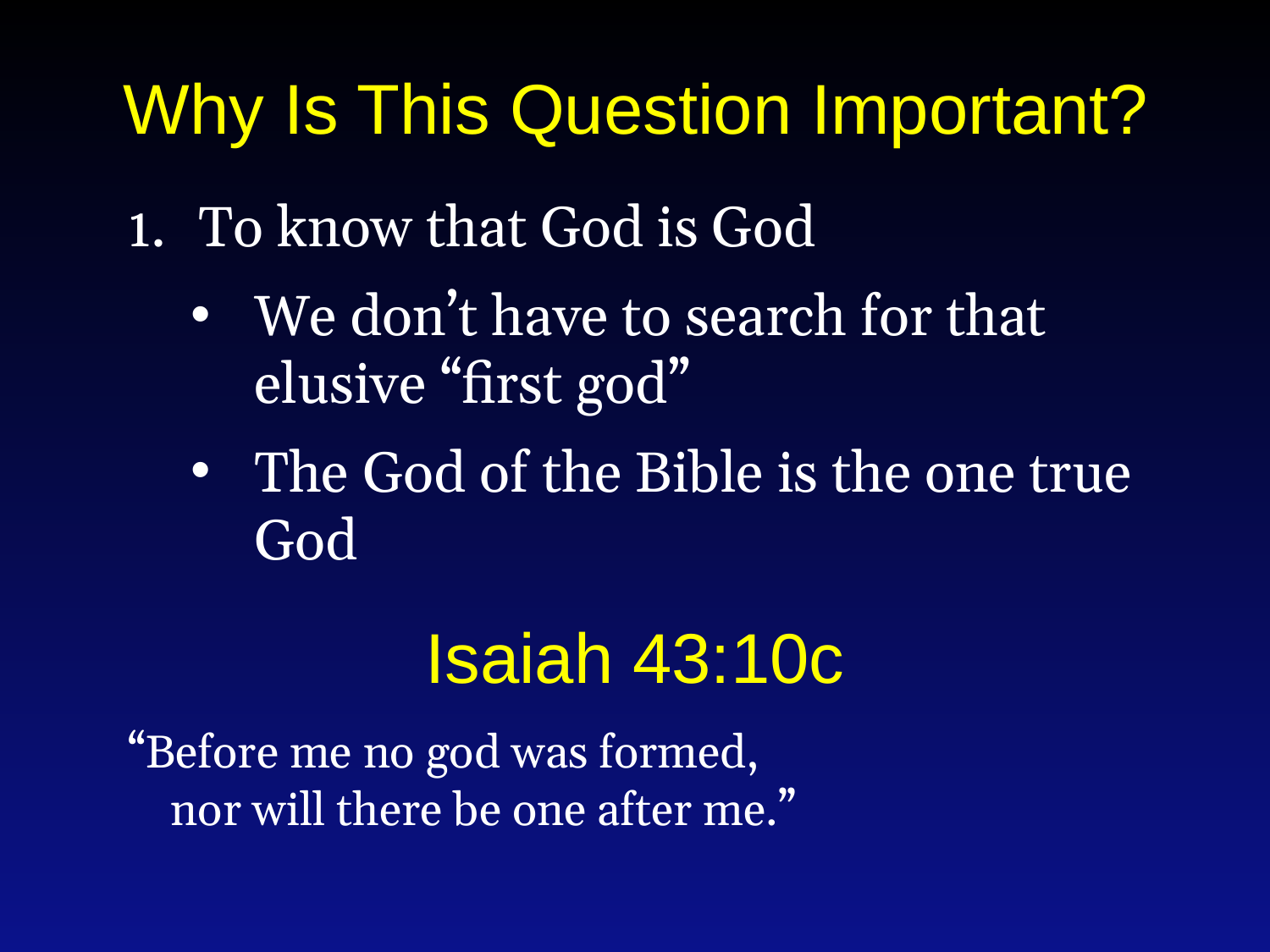

Why Is This Question Important?
To know that God is God
We don’t have to search for that elusive “first god”
The God of the Bible is the one true God
Isaiah 43:10c
“Before me no god was formed,
    nor will there be one after me.”